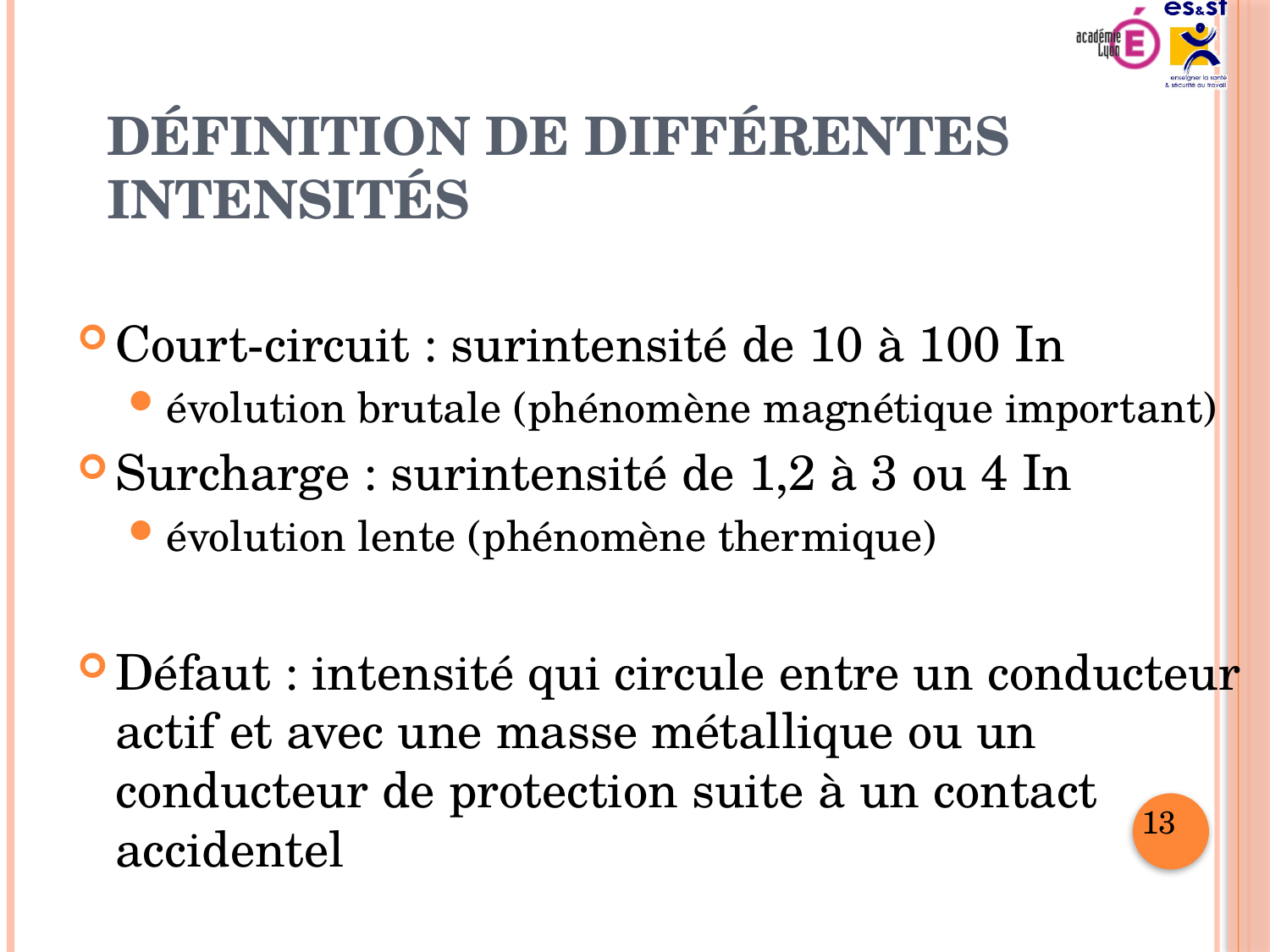

# Définition de différentes intensités
Court-circuit : surintensité de 10 à 100 In
évolution brutale (phénomène magnétique important)
Surcharge : surintensité de 1,2 à 3 ou 4 In
évolution lente (phénomène thermique)

Défaut : intensité qui circule entre un conducteur actif et avec une masse métallique ou un conducteur de protection suite à un contact accidentel
13